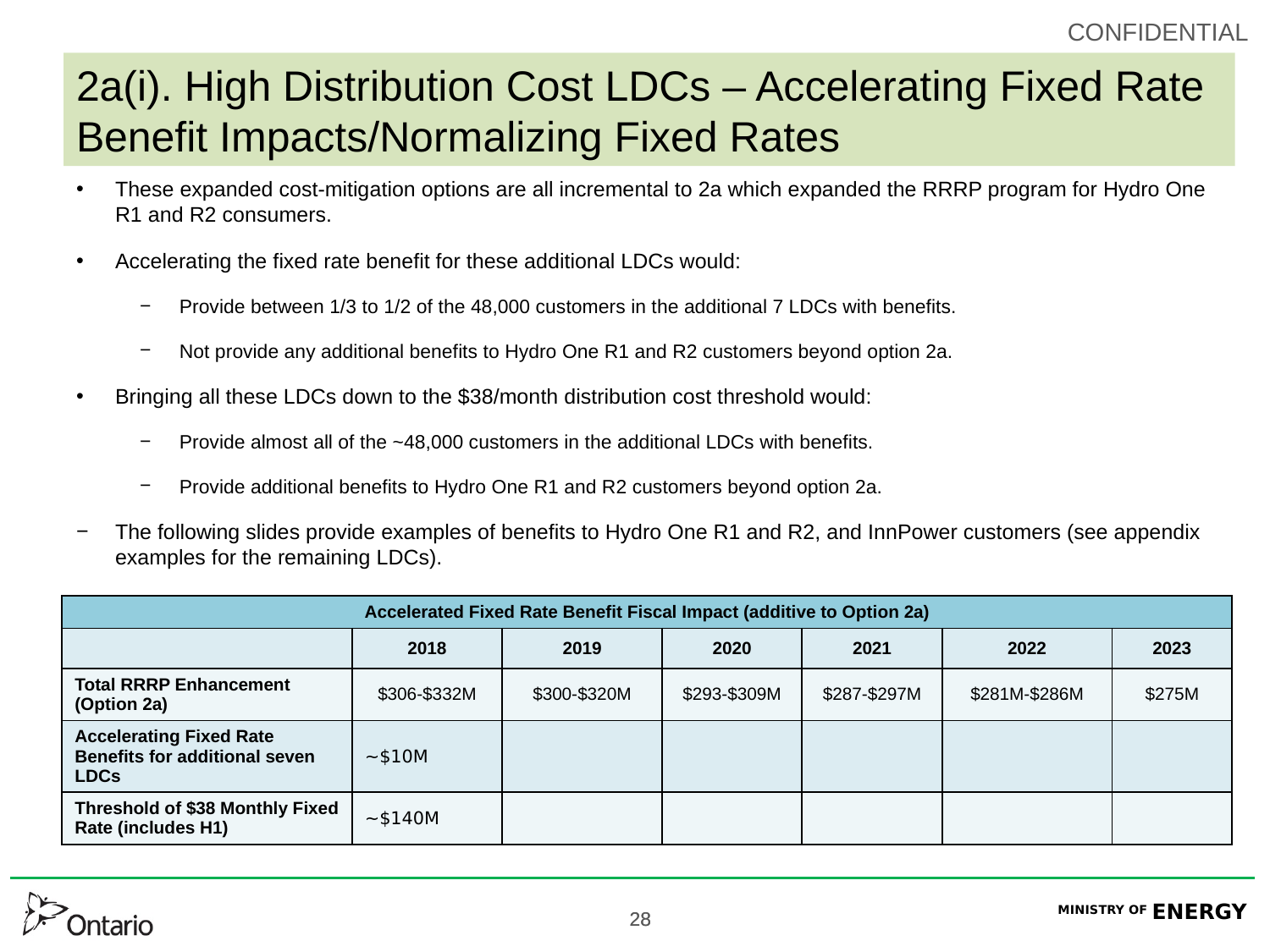

# 2a(i). High Distribution Cost LDCs – Accelerating Fixed Rate Benefit Impacts/Normalizing Fixed Rates
These expanded cost-mitigation options are all incremental to 2a which expanded the RRRP program for Hydro One R1 and R2 consumers.
Accelerating the fixed rate benefit for these additional LDCs would:
Provide between 1/3 to 1/2 of the 48,000 customers in the additional 7 LDCs with benefits.
Not provide any additional benefits to Hydro One R1 and R2 customers beyond option 2a.
Bringing all these LDCs down to the $38/month distribution cost threshold would:
Provide almost all of the ~48,000 customers in the additional LDCs with benefits.
Provide additional benefits to Hydro One R1 and R2 customers beyond option 2a.
The following slides provide examples of benefits to Hydro One R1 and R2, and InnPower customers (see appendix examples for the remaining LDCs).
| Accelerated Fixed Rate Benefit Fiscal Impact (additive to Option 2a) |  |  |  |  |  |  |
| --- | --- | --- | --- | --- | --- | --- |
|  | 2018 | 2019 | 2020 | 2021 | 2022 | 2023 |
| Total RRRP Enhancement (Option 2a) | $306-$332M | $300-$320M | $293-$309M | $287-$297M | $281M-$286M | $275M |
| Accelerating Fixed Rate Benefits for additional seven LDCs | ~$10M |  |  |  |  |  |
| Threshold of $38 Monthly Fixed Rate (includes H1) | ~$140M |  |  |  |  |  |